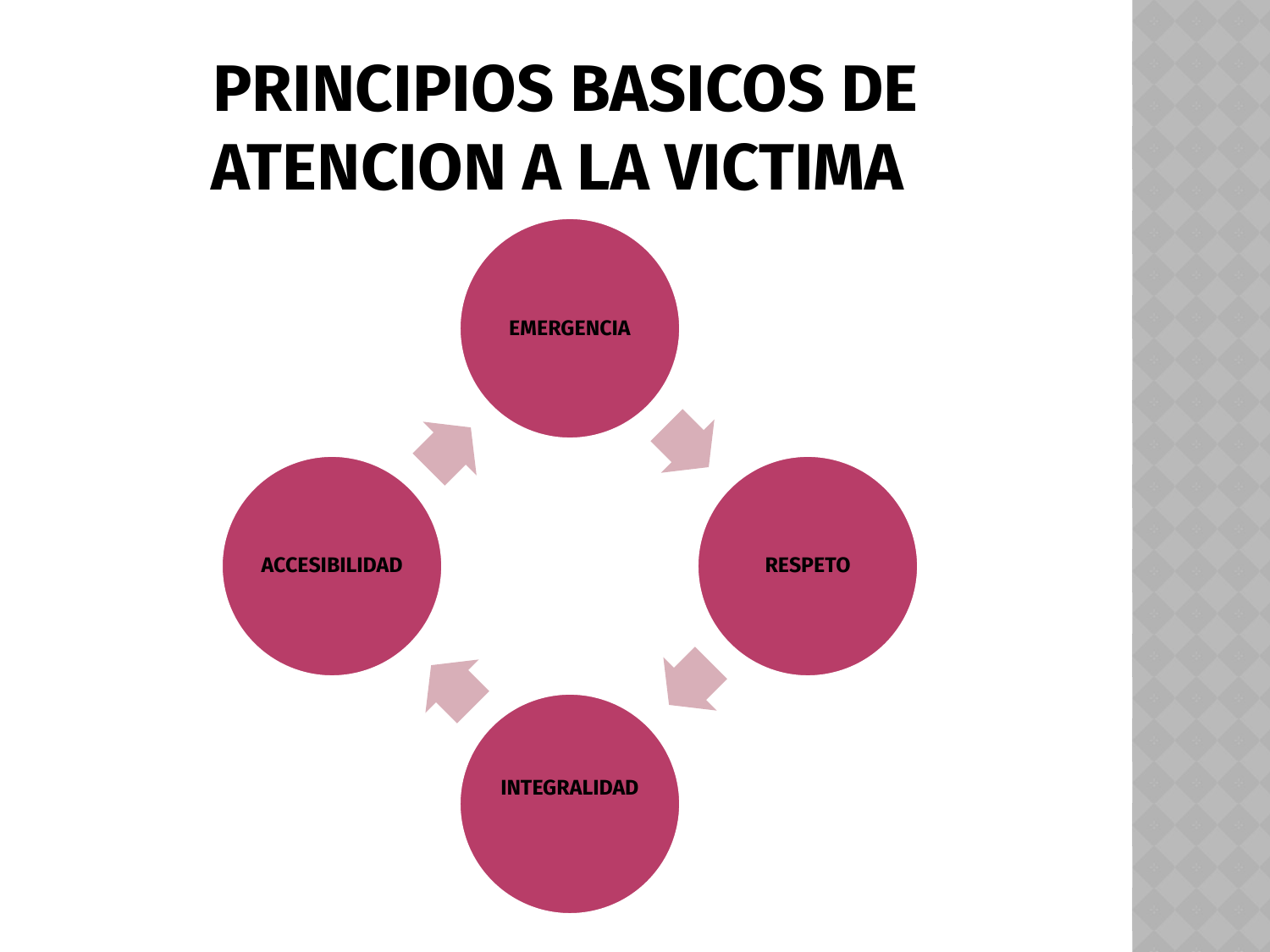

# PRINCIPIOS BASICOS DE ATENCION A LA VICTIMA
EMERGENCIA

RESPETO

INTEGRALIDAD

ACCESIBILIDAD